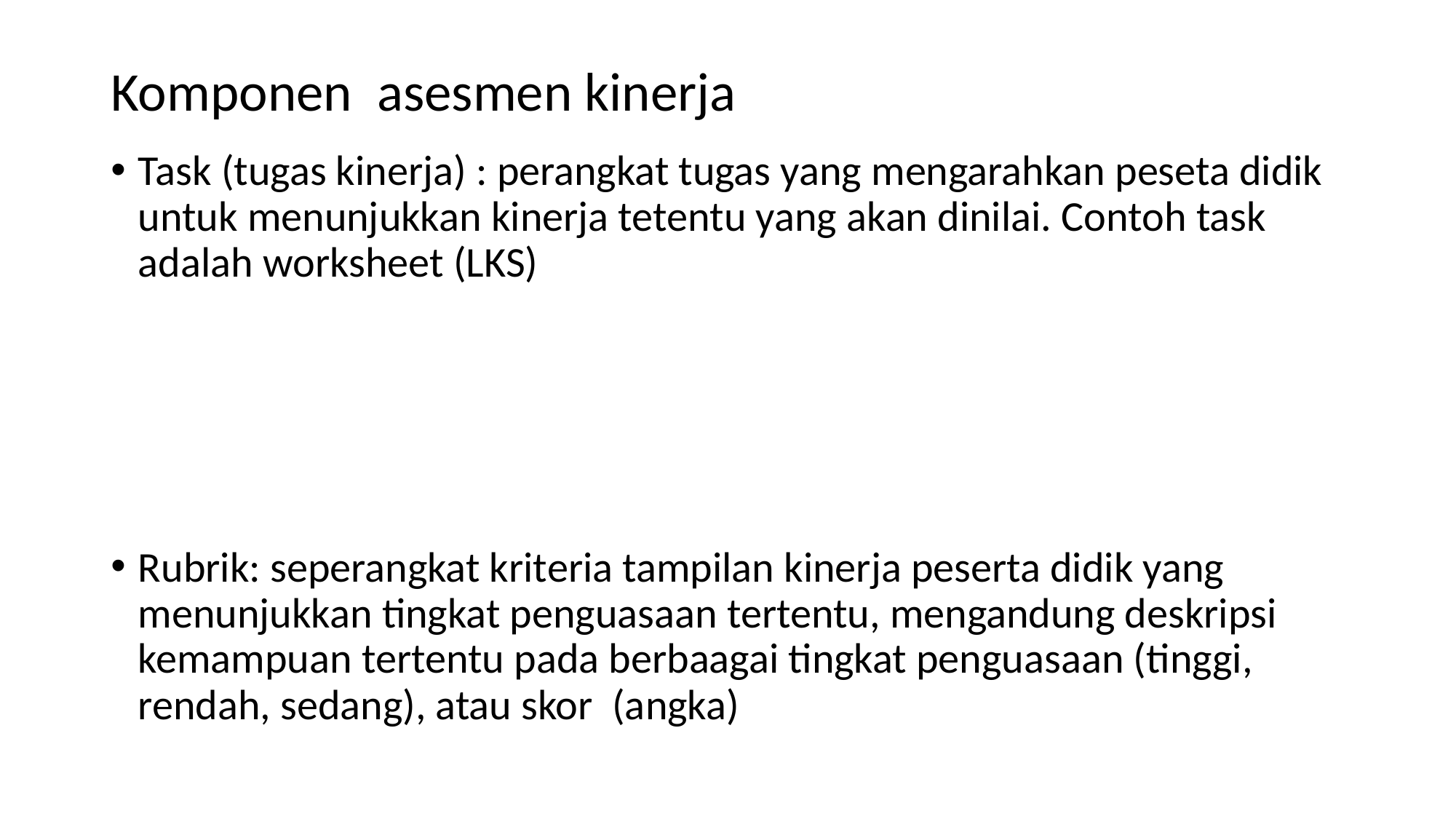

# Komponen  asesmen kinerja
Task (tugas kinerja) : perangkat tugas yang mengarahkan peseta didik untuk menunjukkan kinerja tetentu yang akan dinilai. Contoh task adalah worksheet (LKS)

Rubrik: seperangkat kriteria tampilan kinerja peserta didik yang menunjukkan tingkat penguasaan tertentu, mengandung deskripsi kemampuan tertentu pada berbaagai tingkat penguasaan (tinggi, rendah, sedang), atau skor  (angka)